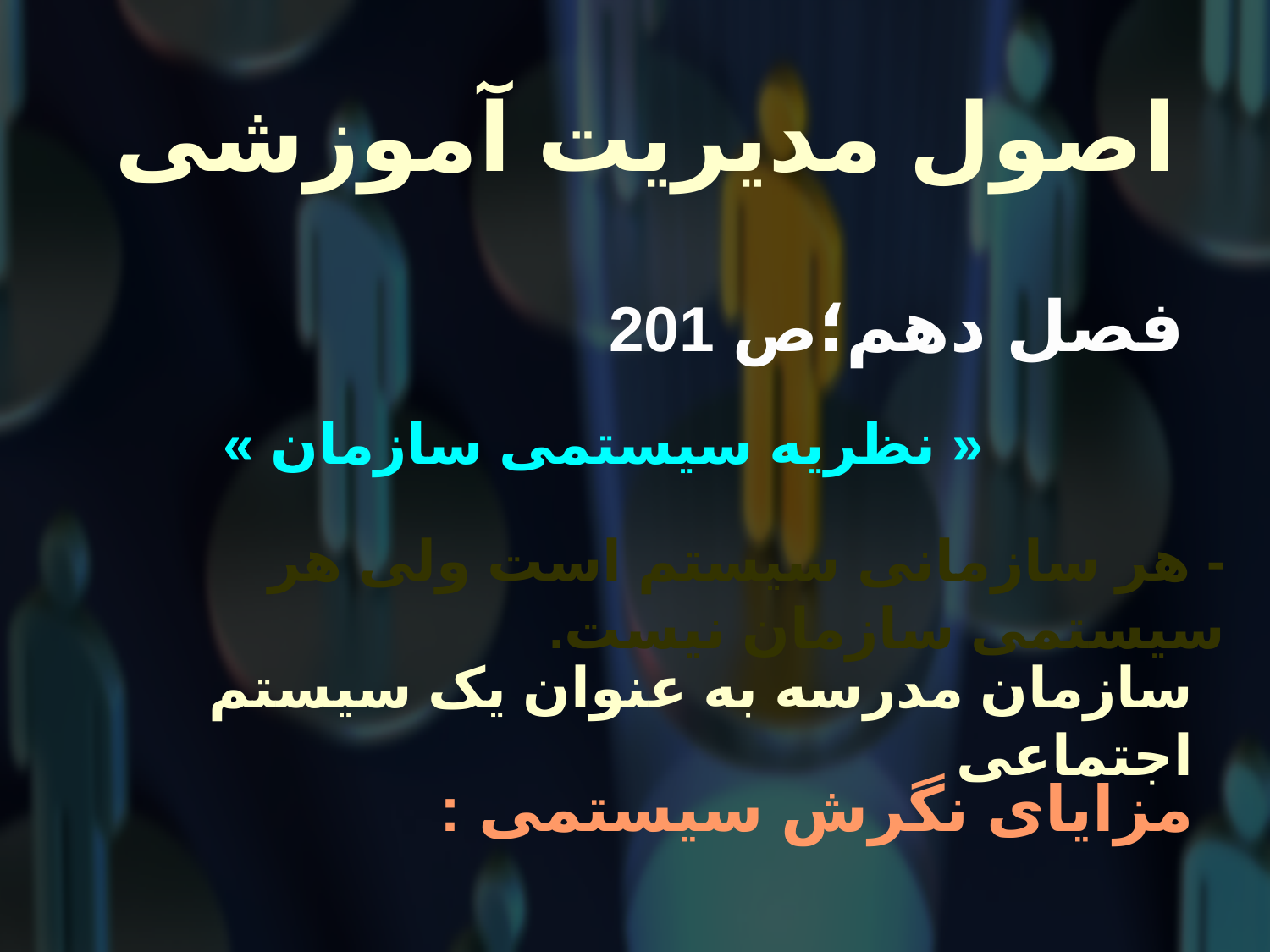

# اصول مدیریت آموزشی
 فصل دهم؛ص 201

« نظریه سیستمی سازمان »
- هر سازمانی سیستم است ولی هر سیستمی سازمان نیست.
سازمان مدرسه به عنوان یک سیستم اجتماعی
مزایای نگرش سیستمی :